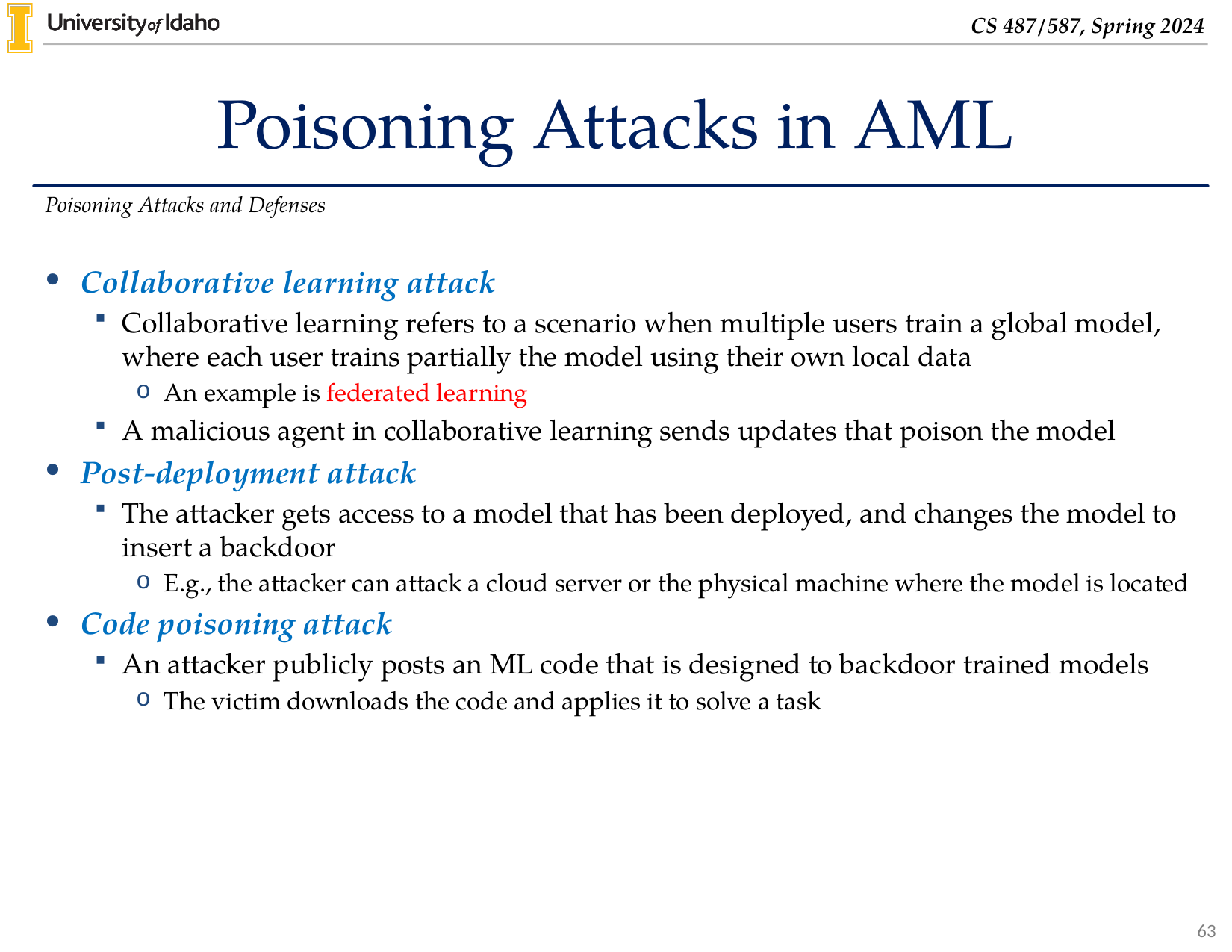

# Poisoning Attacks in AML
Poisoning Attacks and Defenses

Collaborative learning attack
Collaborative learning refers to a scenario when multiple users train a global model, where each user trains partially the model using their own local data
An example is federated learning
A malicious agent in collaborative learning sends updates that poison the model
Post-deployment attack
The attacker gets access to a model that has been deployed, and changes the model to insert a backdoor
E.g., the attacker can attack a cloud server or the physical machine where the model is located
Code poisoning attack
An attacker publicly posts an ML code that is designed to backdoor trained models
The victim downloads the code and applies it to solve a task